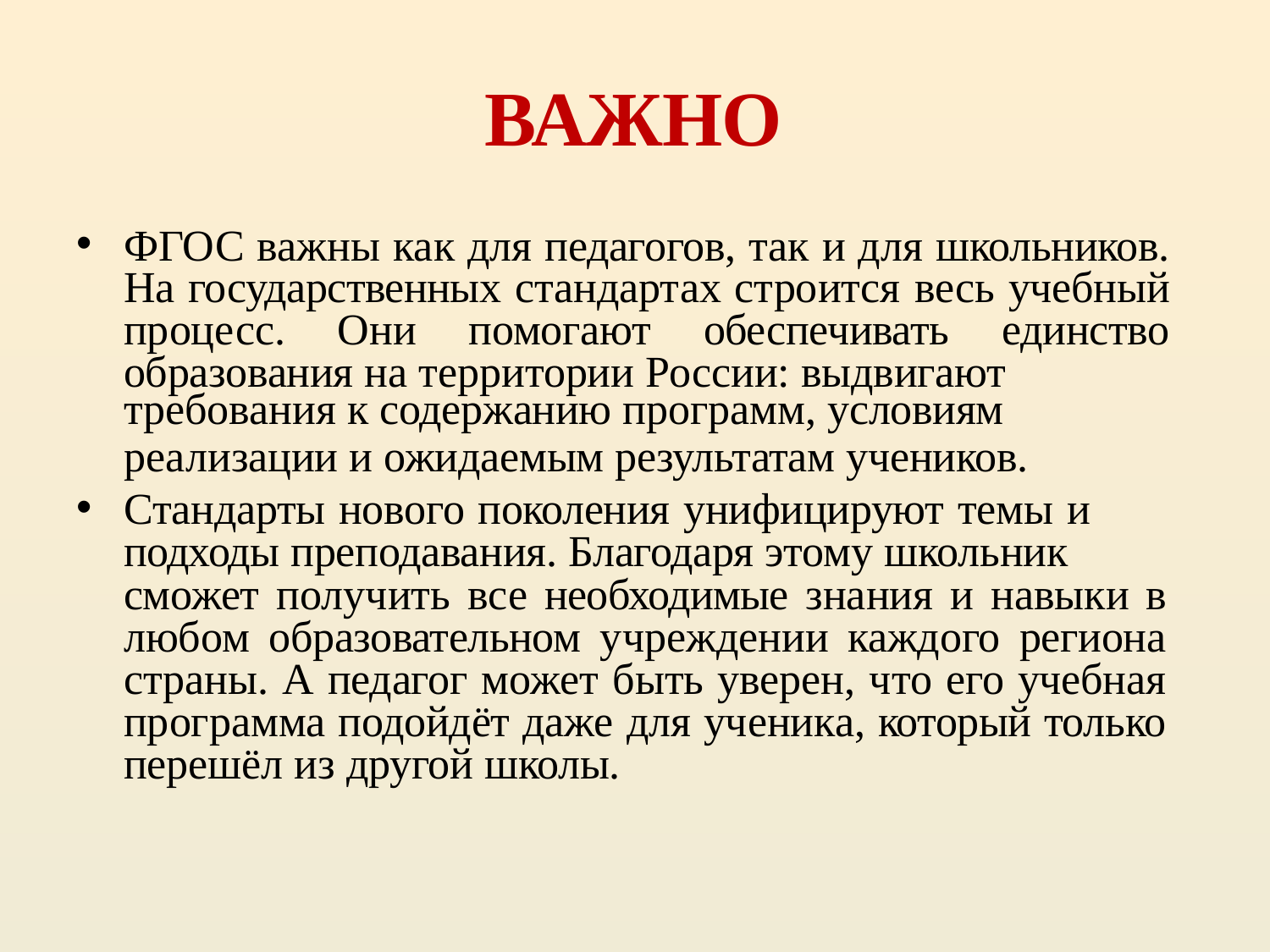

# ВАЖНО
ФГОС важны как для педагогов, так и для школьников. На государственных стандартах строится весь учебный процесс. Они помогают обеспечивать единство образования на территории России: выдвигают
требования к содержанию программ, условиям
реализации и ожидаемым результатам учеников.
Стандарты нового поколения унифицируют темы и подходы преподавания. Благодаря этому школьник
сможет получить все необходимые знания и навыки в любом образовательном учреждении каждого региона страны. А педагог может быть уверен, что его учебная программа подойдёт даже для ученика, который только перешёл из другой школы.